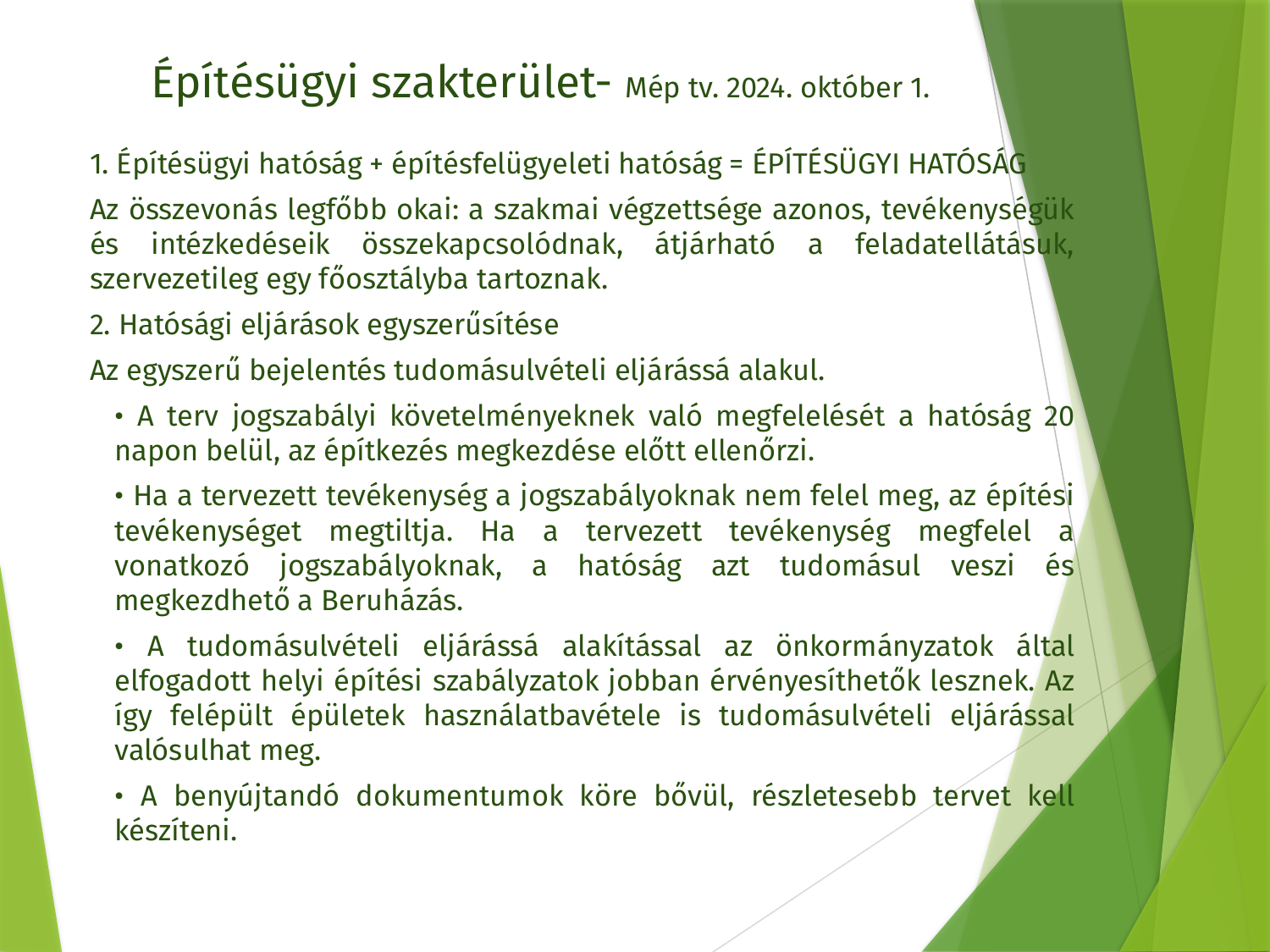

Építésügyi szakterület- Mép tv. 2024. október 1.

1. Építésügyi hatóság + építésfelügyeleti hatóság = ÉPÍTÉSÜGYI HATÓSÁG
Az összevonás legfőbb okai: a szakmai végzettsége azonos, tevékenységük és intézkedéseik összekapcsolódnak, átjárható a feladatellátásuk, szervezetileg egy főosztályba tartoznak.
2. Hatósági eljárások egyszerűsítése
Az egyszerű bejelentés tudomásulvételi eljárássá alakul.
• A terv jogszabályi követelményeknek való megfelelését a hatóság 20 napon belül, az építkezés megkezdése előtt ellenőrzi.
• Ha a tervezett tevékenység a jogszabályoknak nem felel meg, az építési tevékenységet megtiltja. Ha a tervezett tevékenység megfelel a vonatkozó jogszabályoknak, a hatóság azt tudomásul veszi és megkezdhető a Beruházás.
• A tudomásulvételi eljárássá alakítással az önkormányzatok által elfogadott helyi építési szabályzatok jobban érvényesíthetők lesznek. Az így felépült épületek használatbavétele is tudomásulvételi eljárással valósulhat meg.
• A benyújtandó dokumentumok köre bővül, részletesebb tervet kell készíteni.